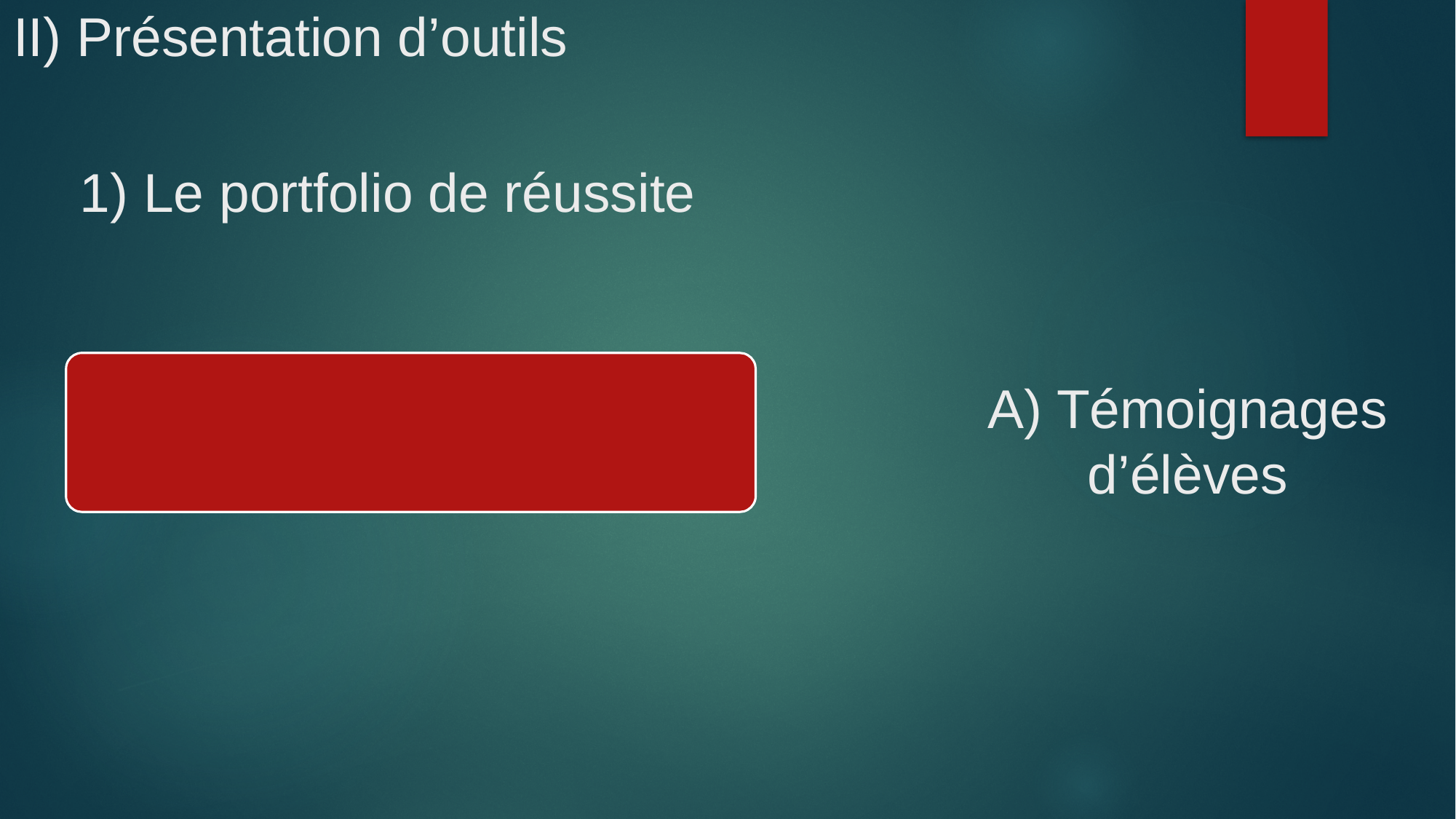

II) Présentation d’outils
1) Le portfolio de réussite

A) Témoignages d’élèves